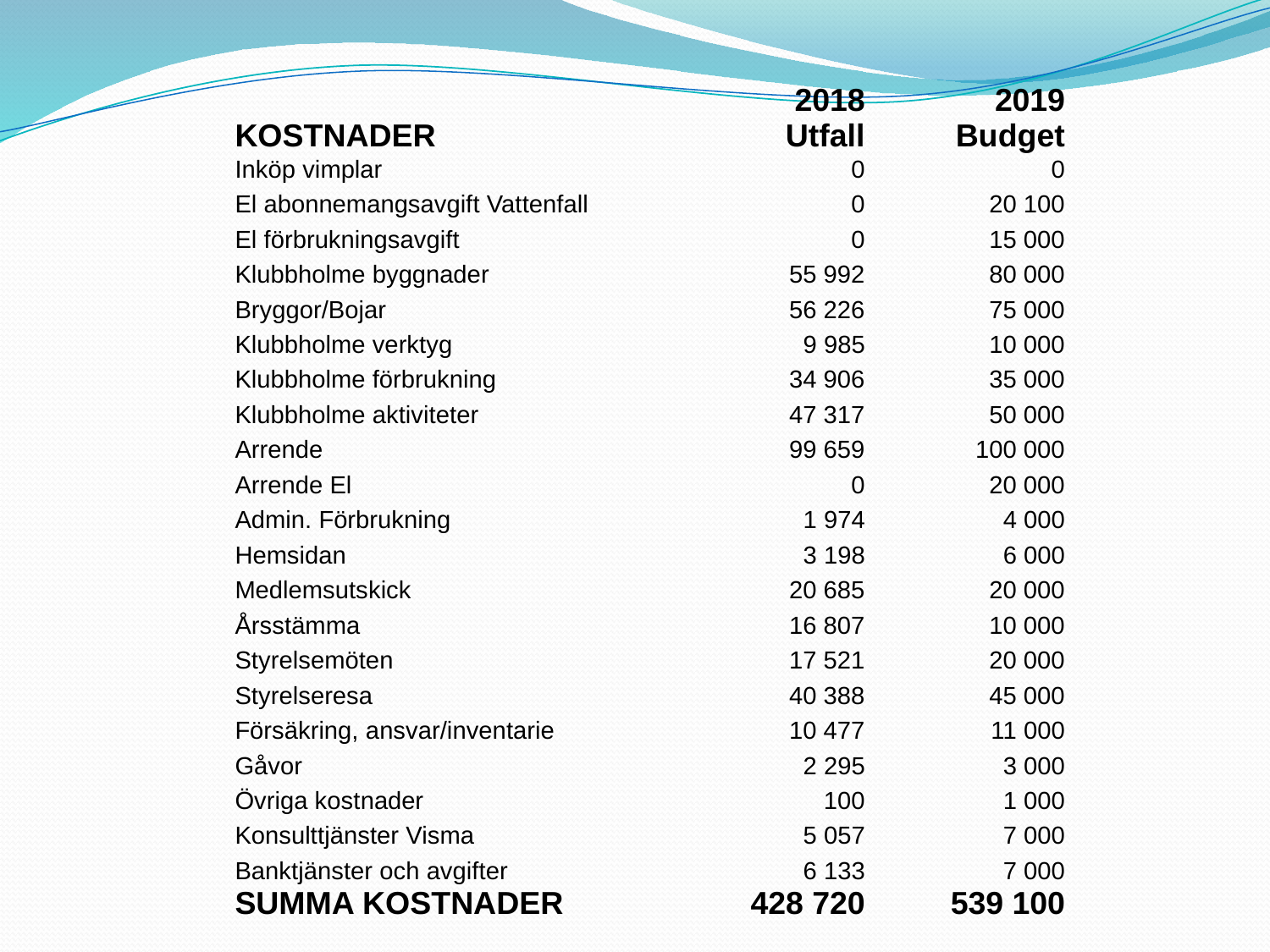

| KOSTNADER | 2018 Utfall | 2019 Budget |
| --- | --- | --- |
| Inköp vimplar | 0 | 0 |
| El abonnemangsavgift Vattenfall | 0 | 20 100 |
| El förbrukningsavgift | 0 | 15 000 |
| Klubbholme byggnader | 55 992 | 80 000 |
| Bryggor/Bojar | 56 226 | 75 000 |
| Klubbholme verktyg | 9 985 | 10 000 |
| Klubbholme förbrukning | 34 906 | 35 000 |
| Klubbholme aktiviteter | 47 317 | 50 000 |
| Arrende | 99 659 | 100 000 |
| Arrende El | 0 | 20 000 |
| Admin. Förbrukning | 1 974 | 4 000 |
| Hemsidan | 3 198 | 6 000 |
| Medlemsutskick | 20 685 | 20 000 |
| Årsstämma | 16 807 | 10 000 |
| Styrelsemöten | 17 521 | 20 000 |
| Styrelseresa | 40 388 | 45 000 |
| Försäkring, ansvar/inventarie | 10 477 | 11 000 |
| Gåvor | 2 295 | 3 000 |
| Övriga kostnader | 100 | 1 000 |
| Konsulttjänster Visma | 5 057 | 7 000 |
| Banktjänster och avgifter | 6 133 | 7 000 |
| SUMMA KOSTNADER | 428 720 | 539 100 |